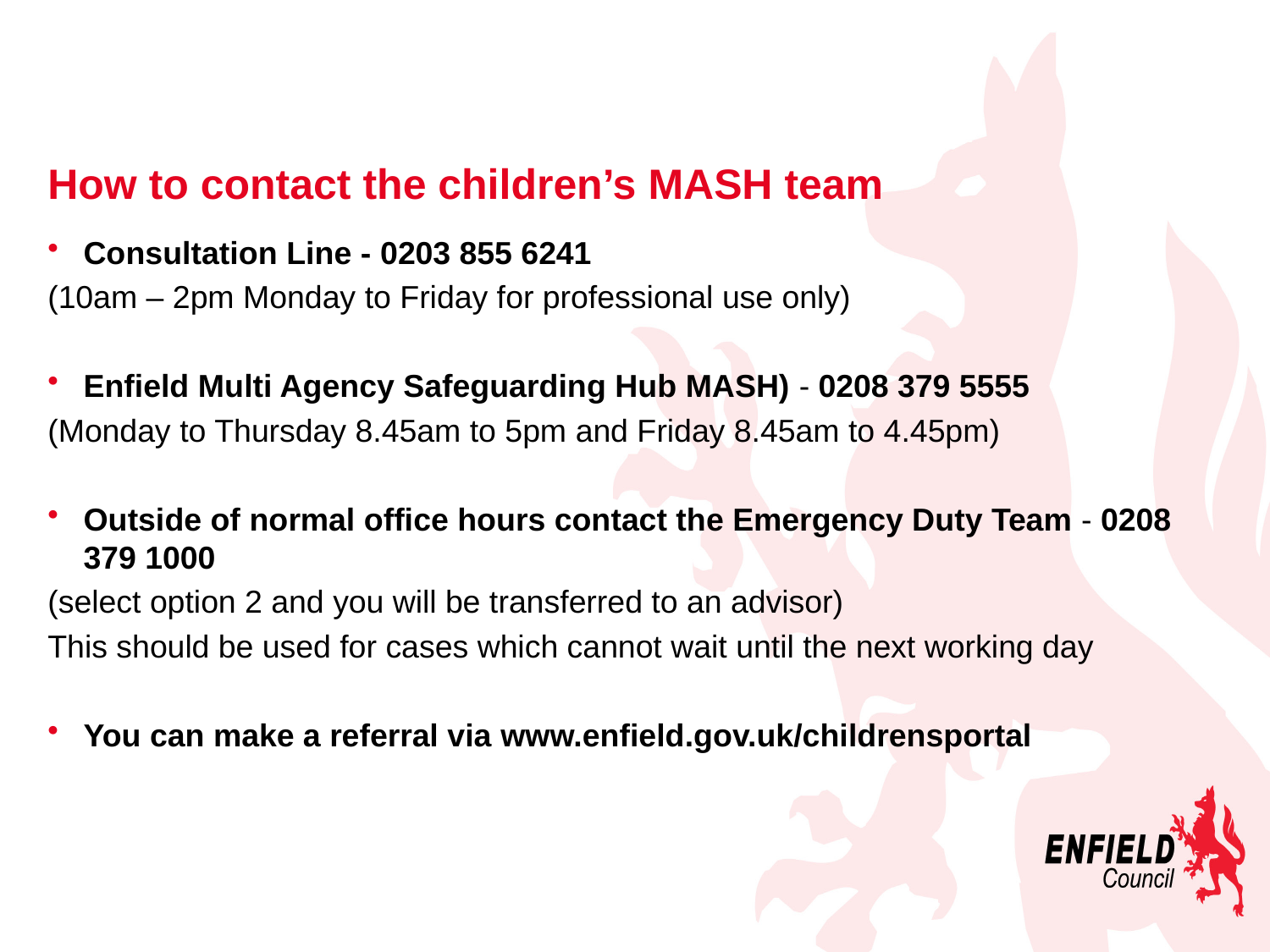

# How to contact the children’s MASH team
Consultation Line - 0203 855 6241
(10am – 2pm Monday to Friday for professional use only)

Enfield Multi Agency Safeguarding Hub MASH) - 0208 379 5555
(Monday to Thursday 8.45am to 5pm and Friday 8.45am to 4.45pm)

Outside of normal office hours contact the Emergency Duty Team - 0208 379 1000
(select option 2 and you will be transferred to an advisor)
This should be used for cases which cannot wait until the next working day

You can make a referral via www.enfield.gov.uk/childrensportal